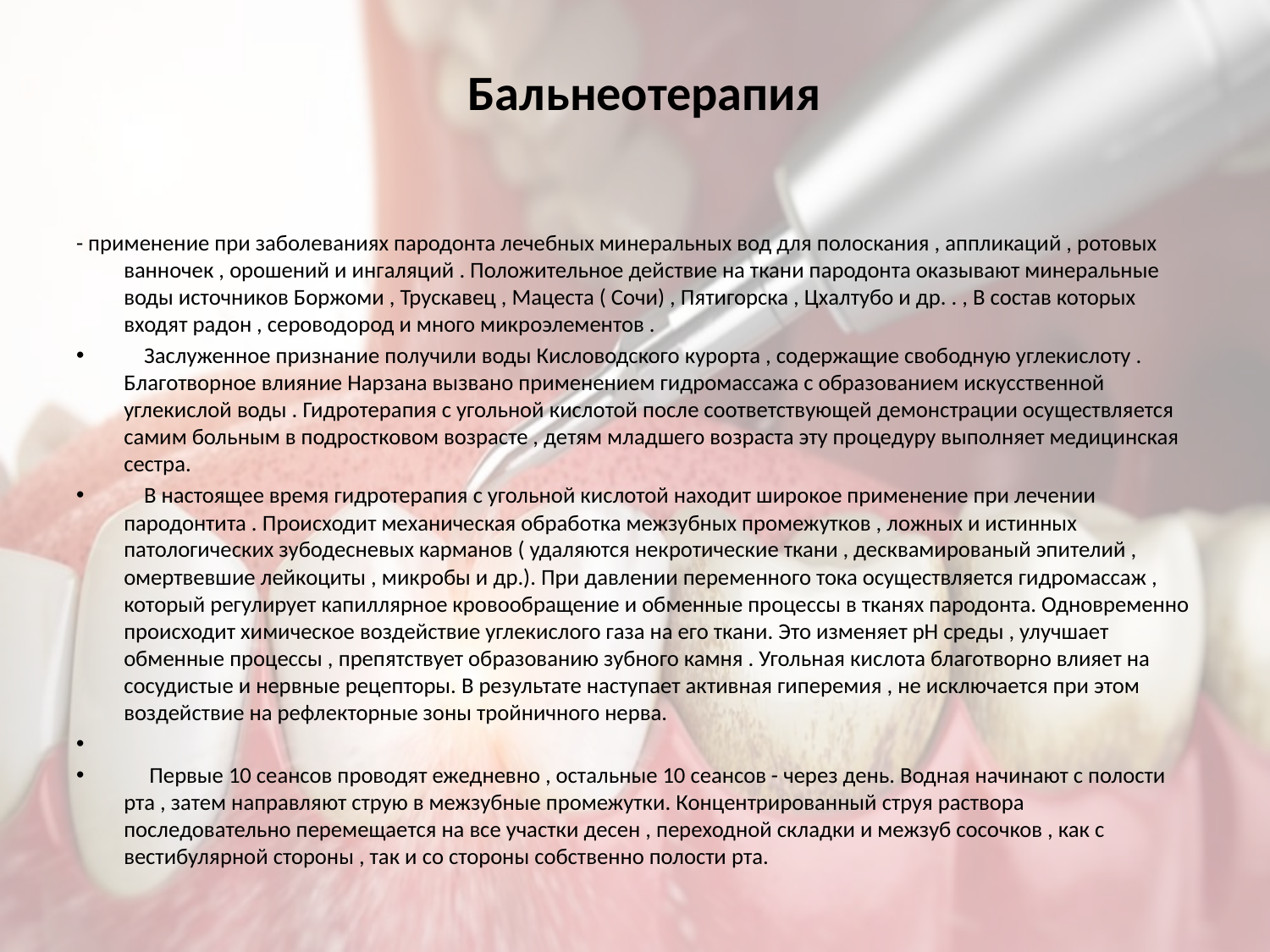

# Бальнеотерапия

- применение при заболеваниях пародонта лечебных минеральных вод для полоскания , аппликаций , ротовых ванночек , орошений и ингаляций . Положительное действие на ткани пародонта оказывают минеральные воды источников Боржоми , Трускавец , Мацеста ( Сочи) , Пятигорска , Цхалтубо и др. . , В состав которых входят радон , сероводород и много микроэлементов .
    Заслуженное признание получили воды Кисловодского курорта , содержащие свободную углекислоту . Благотворное влияние Нарзана вызвано применением гидромассажа с образованием искусственной углекислой воды . Гидротерапия с угольной кислотой после соответствующей демонстрации осуществляется самим больным в подростковом возрасте , детям младшего возраста эту процедуру выполняет медицинская сестра.
    В настоящее время гидротерапия с угольной кислотой находит широкое применение при лечении пародонтита . Происходит механическая обработка межзубных промежутков , ложных и истинных патологических зубодесневых карманов ( удаляются некротические ткани , десквамированый эпителий , омертвевшие лейкоциты , микробы и др.). При давлении переменного тока осуществляется гидромассаж , который регулирует капиллярное кровообращение и обменные процессы в тканях пародонта. Одновременно происходит химическое воздействие углекислого газа на его ткани. Это изменяет рН среды , улучшает обменные процессы , препятствует образованию зубного камня . Угольная кислота благотворно влияет на сосудистые и нервные рецепторы. В результате наступает активная гиперемия , не исключается при этом воздействие на рефлекторные зоны тройничного нерва.

     Первые 10 сеансов проводят ежедневно , остальные 10 сеансов - через день. Водная начинают с полости рта , затем направляют струю в межзубные промежутки. Концентрированный струя раствора последовательно перемещается на все участки десен , переходной складки и межзуб сосочков , как с вестибулярной стороны , так и со стороны собственно полости рта.